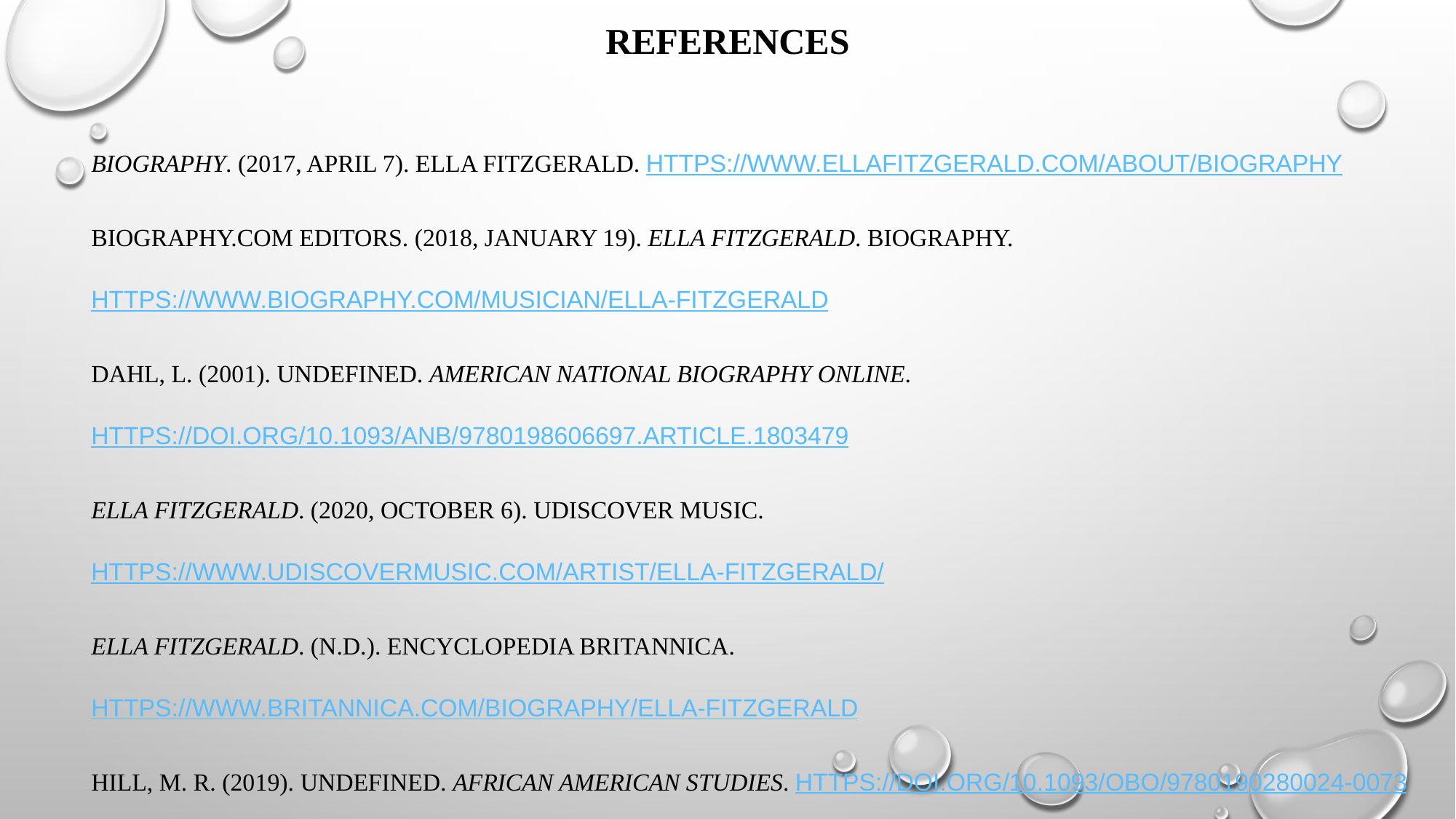

# References

Biography. (2017, April 7). Ella Fitzgerald. https://www.ellafitzgerald.com/about/biography
Biography.com Editors. (2018, January 19). Ella Fitzgerald. Biography. https://www.biography.com/musician/ella-fitzgerald
Dahl, L. (2001). undefined. American National Biography Online. https://doi.org/10.1093/anb/9780198606697.article.1803479
Ella Fitzgerald. (2020, October 6). uDiscover Music. https://www.udiscovermusic.com/artist/ella-fitzgerald/
Ella Fitzgerald. (n.d.). Encyclopedia Britannica. https://www.britannica.com/biography/Ella-Fitzgerald
Hill, M. R. (2019). undefined. African American Studies. https://doi.org/10.1093/obo/9780190280024-0073